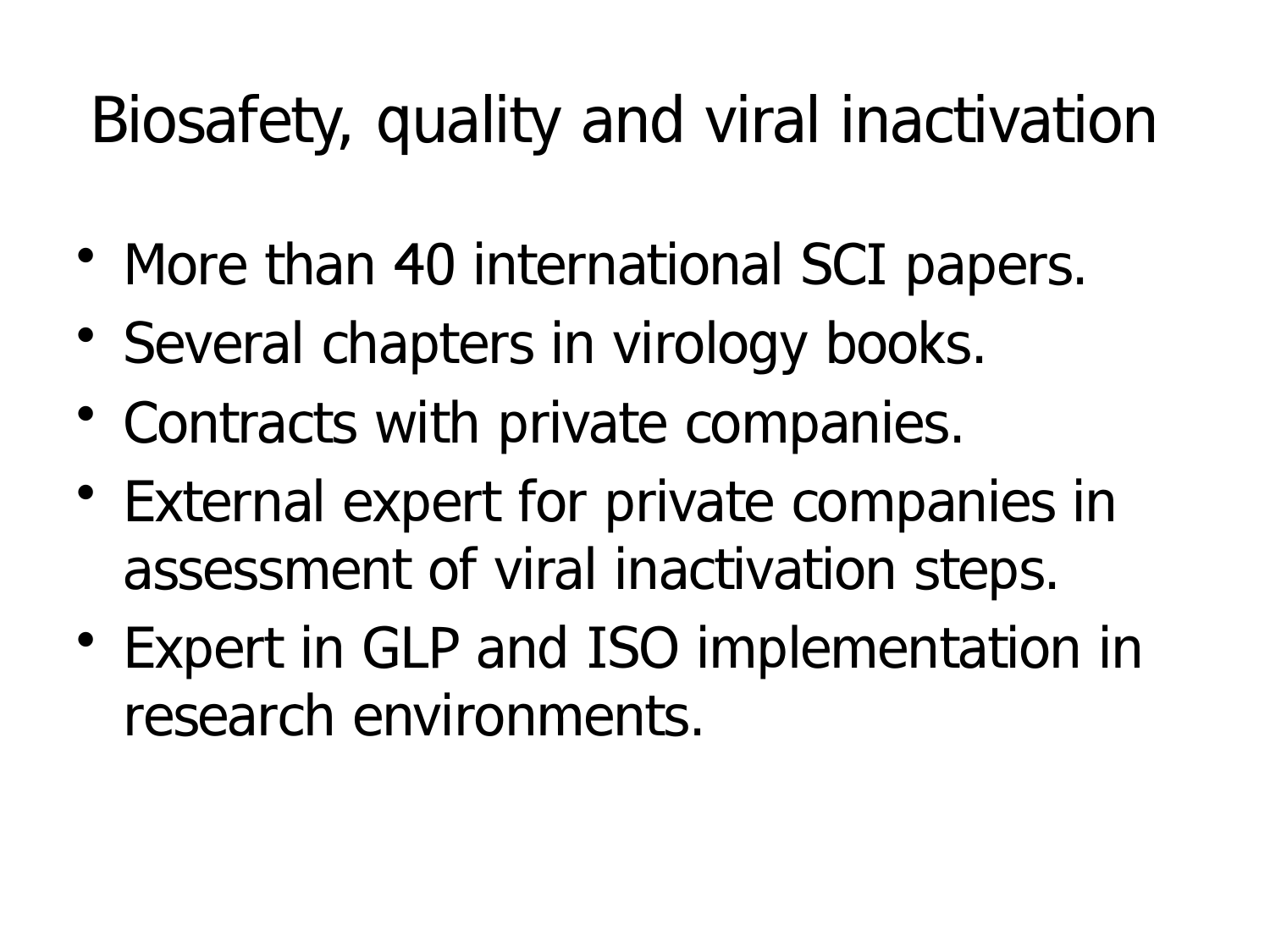

# Biosafety, quality and viral inactivation
More than 40 international SCI papers.
Several chapters in virology books.
Contracts with private companies.
External expert for private companies in assessment of viral inactivation steps.
Expert in GLP and ISO implementation in research environments.